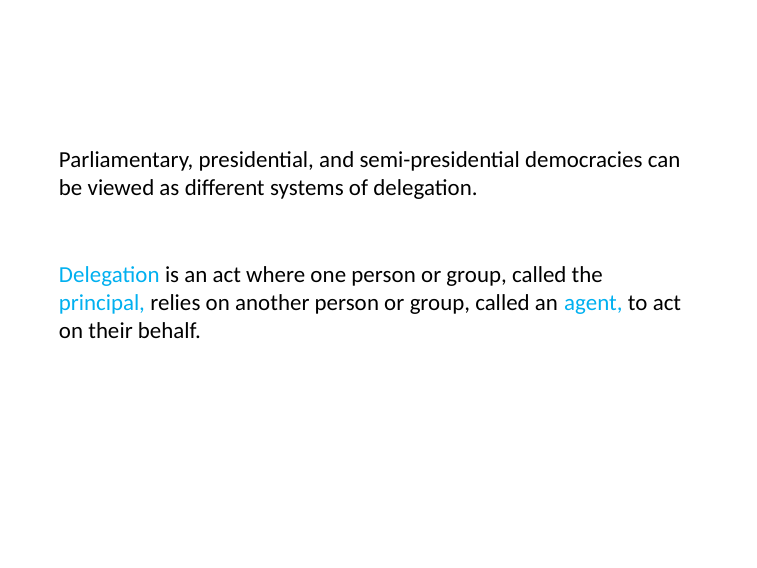

# Parliamentary, presidential, and semi-presidential democracies can  be viewed as different systems of delegation.
Delegation is an act where one person or group, called the  principal, relies on another person or group, called an agent, to act  on their behalf.